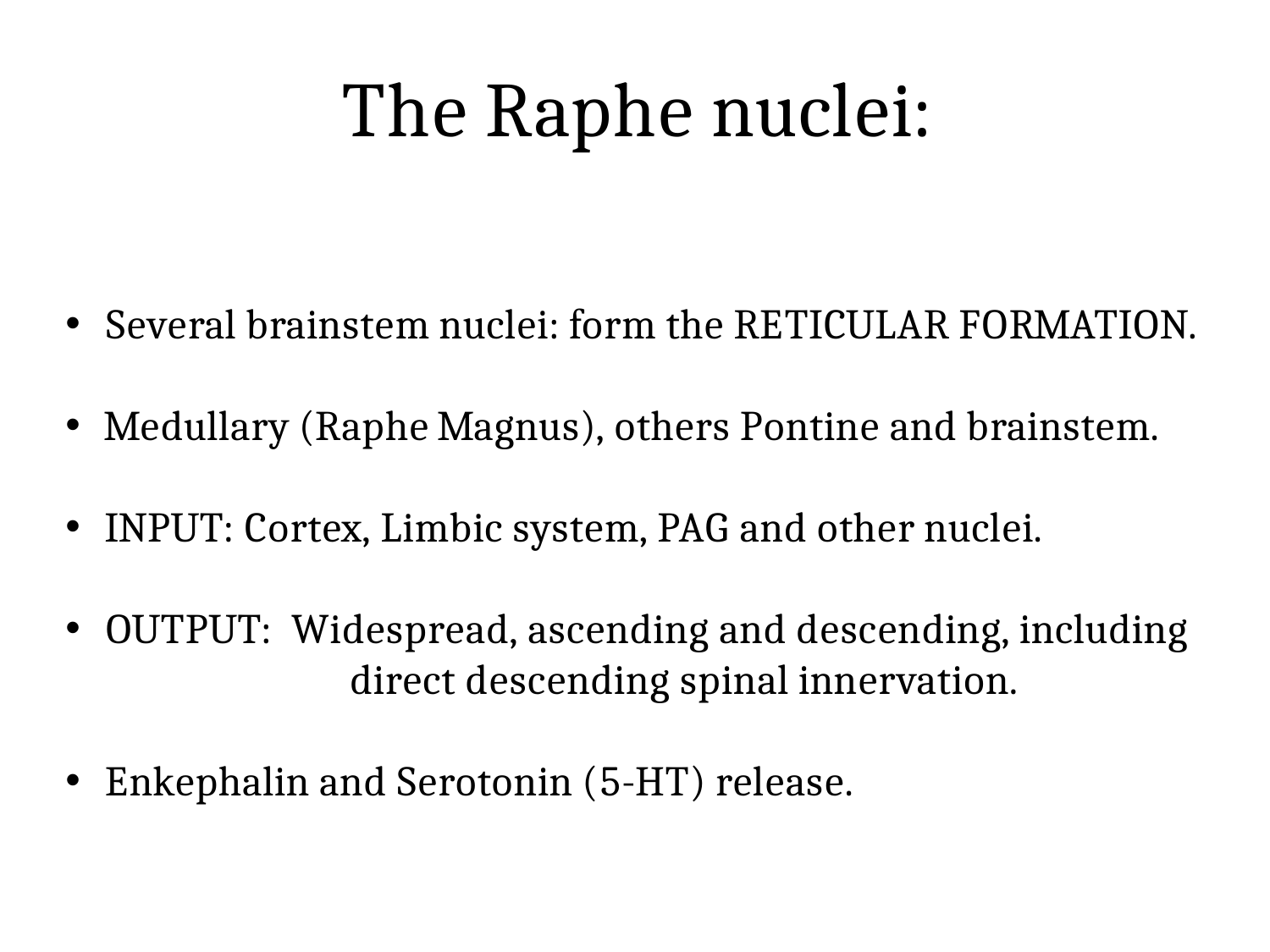

The Raphe nuclei:
 Several brainstem nuclei: form the RETICULAR FORMATION.

 Medullary (Raphe Magnus), others Pontine and brainstem.

 INPUT: Cortex, Limbic system, PAG and other nuclei.

 OUTPUT:  Widespread, ascending and descending, including 		direct descending spinal innervation.

 Enkephalin and Serotonin (5-HT) release.